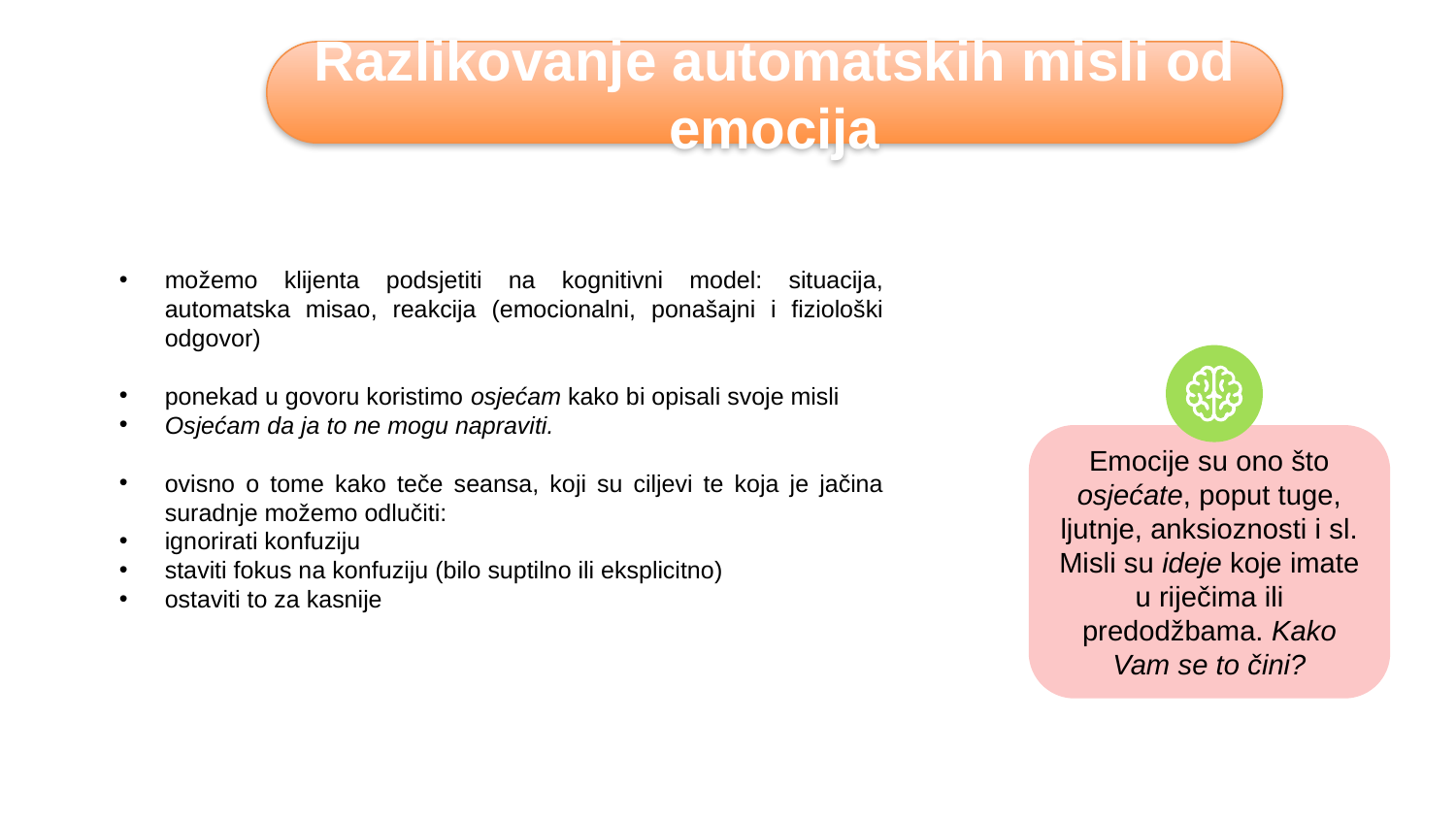

Razlikovanje automatskih misli od emocija

možemo klijenta podsjetiti na kognitivni model: situacija, automatska misao, reakcija (emocionalni, ponašajni i fiziološki odgovor)

ponekad u govoru koristimo osjećam kako bi opisali svoje misli
Osjećam da ja to ne mogu napraviti.

ovisno o tome kako teče seansa, koji su ciljevi te koja je jačina suradnje možemo odlučiti:
ignorirati konfuziju
staviti fokus na konfuziju (bilo suptilno ili eksplicitno)
ostaviti to za kasnije

Emocije su ono što osjećate, poput tuge, ljutnje, anksioznosti i sl. Misli su ideje koje imate u riječima ili predodžbama. Kako Vam se to čini?